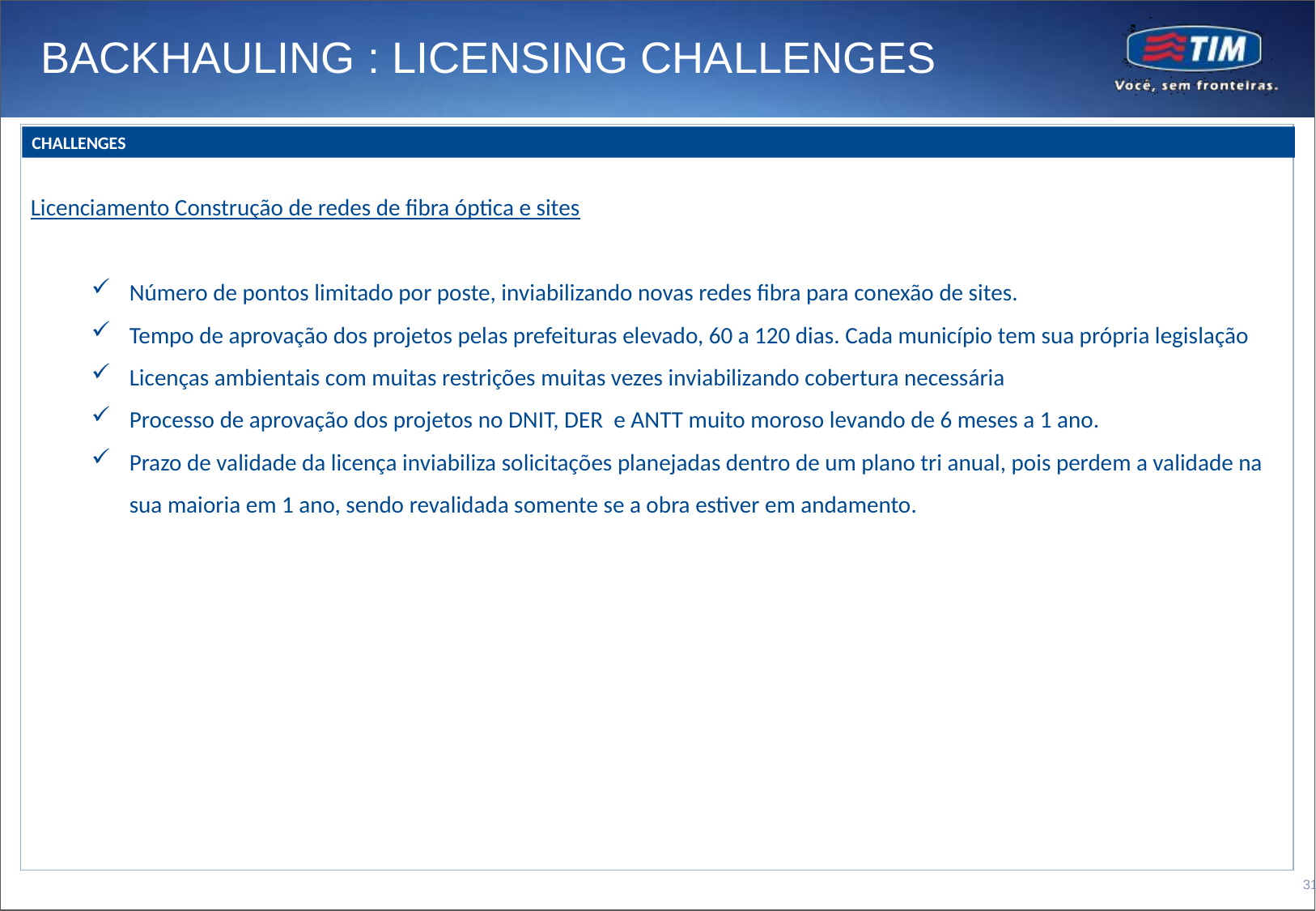

BACKHAULING : LICENSING CHALLENGES

CHALLENGES
Licenciamento Construção de redes de fibra óptica e sites

Número de pontos limitado por poste, inviabilizando novas redes fibra para conexão de sites.
Tempo de aprovação dos projetos pelas prefeituras elevado, 60 a 120 dias. Cada município tem sua própria legislação
Licenças ambientais com muitas restrições muitas vezes inviabilizando cobertura necessária
Processo de aprovação dos projetos no DNIT, DER  e ANTT muito moroso levando de 6 meses a 1 ano.
Prazo de validade da licença inviabiliza solicitações planejadas dentro de um plano tri anual, pois perdem a validade na sua maioria em 1 ano, sendo revalidada somente se a obra estiver em andamento.